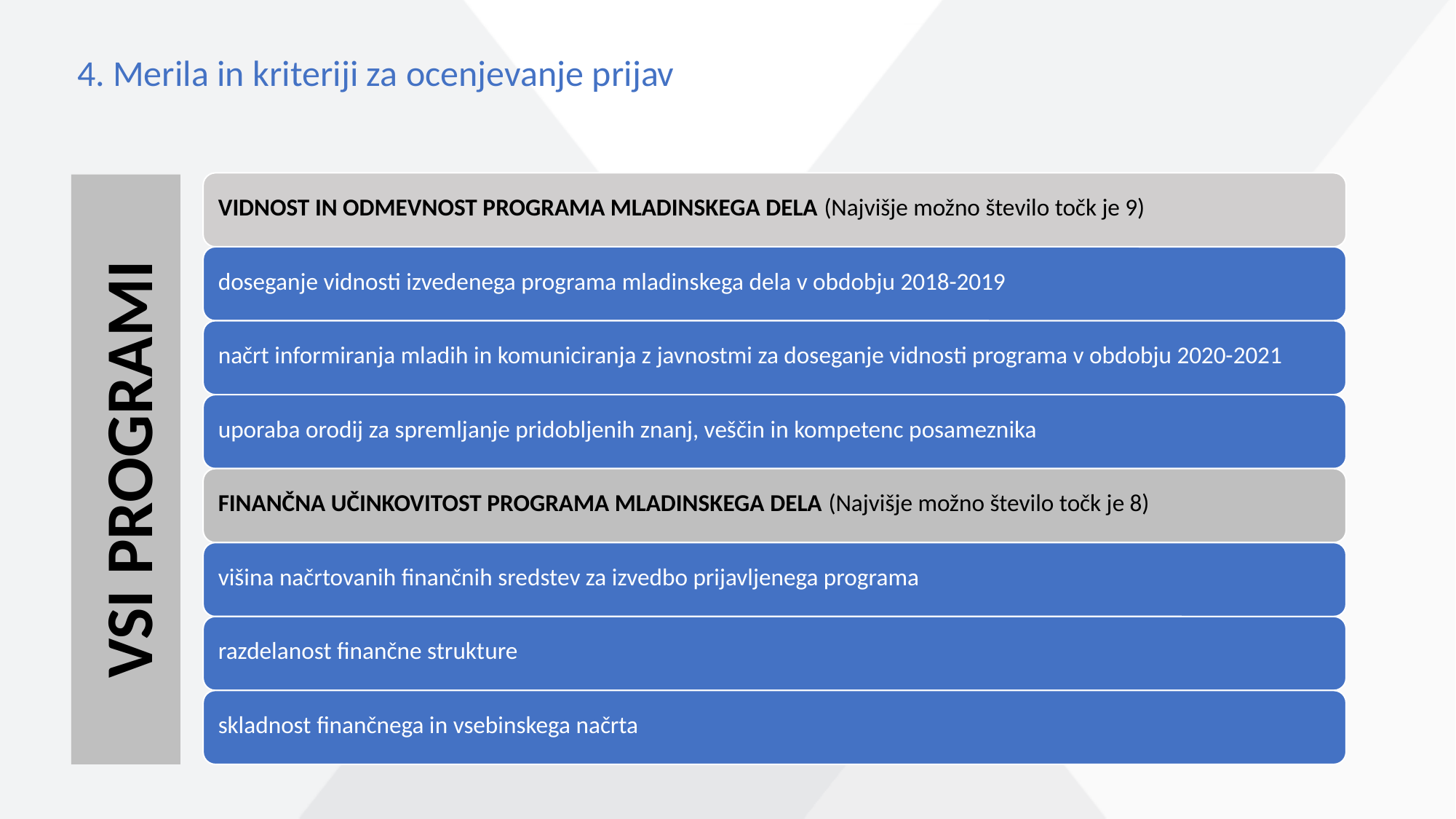

4. Merila in kriteriji za ocenjevanje prijav
VIDNOST IN ODMEVNOST PROGRAMA MLADINSKEGA DELA (Najvišje možno število točk je 9)
doseganje vidnosti izvedenega programa mladinskega dela v obdobju 2018-2019
načrt informiranja mladih in komuniciranja z javnostmi za doseganje vidnosti programa v obdobju 2020-2021
uporaba orodij za spremljanje pridobljenih znanj, veščin in kompetenc posameznika
FINANČNA UČINKOVITOST PROGRAMA MLADINSKEGA DELA (Najvišje možno število točk je 8)
višina načrtovanih finančnih sredstev za izvedbo prijavljenega programa
razdelanost finančne strukture
skladnost finančnega in vsebinskega načrta
VSI PROGRAMI